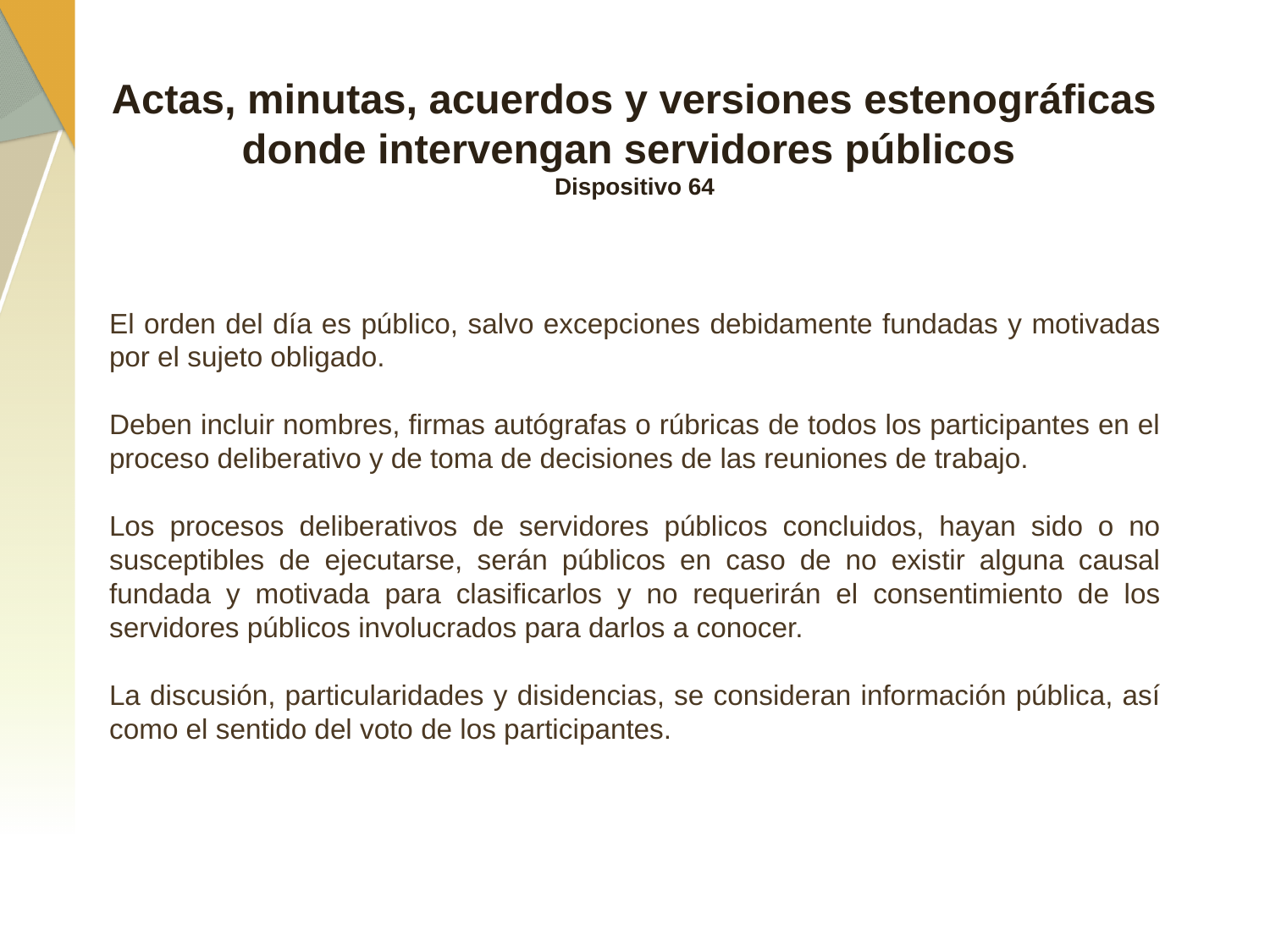

# Actas, minutas, acuerdos y versiones estenográficas donde intervengan servidores públicos Dispositivo 64
El orden del día es público, salvo excepciones debidamente fundadas y motivadas por el sujeto obligado.

Deben incluir nombres, firmas autógrafas o rúbricas de todos los participantes en el proceso deliberativo y de toma de decisiones de las reuniones de trabajo.

Los procesos deliberativos de servidores públicos concluidos, hayan sido o no susceptibles de ejecutarse, serán públicos en caso de no existir alguna causal fundada y motivada para clasificarlos y no requerirán el consentimiento de los servidores públicos involucrados para darlos a conocer.

La discusión, particularidades y disidencias, se consideran información pública, así como el sentido del voto de los participantes.